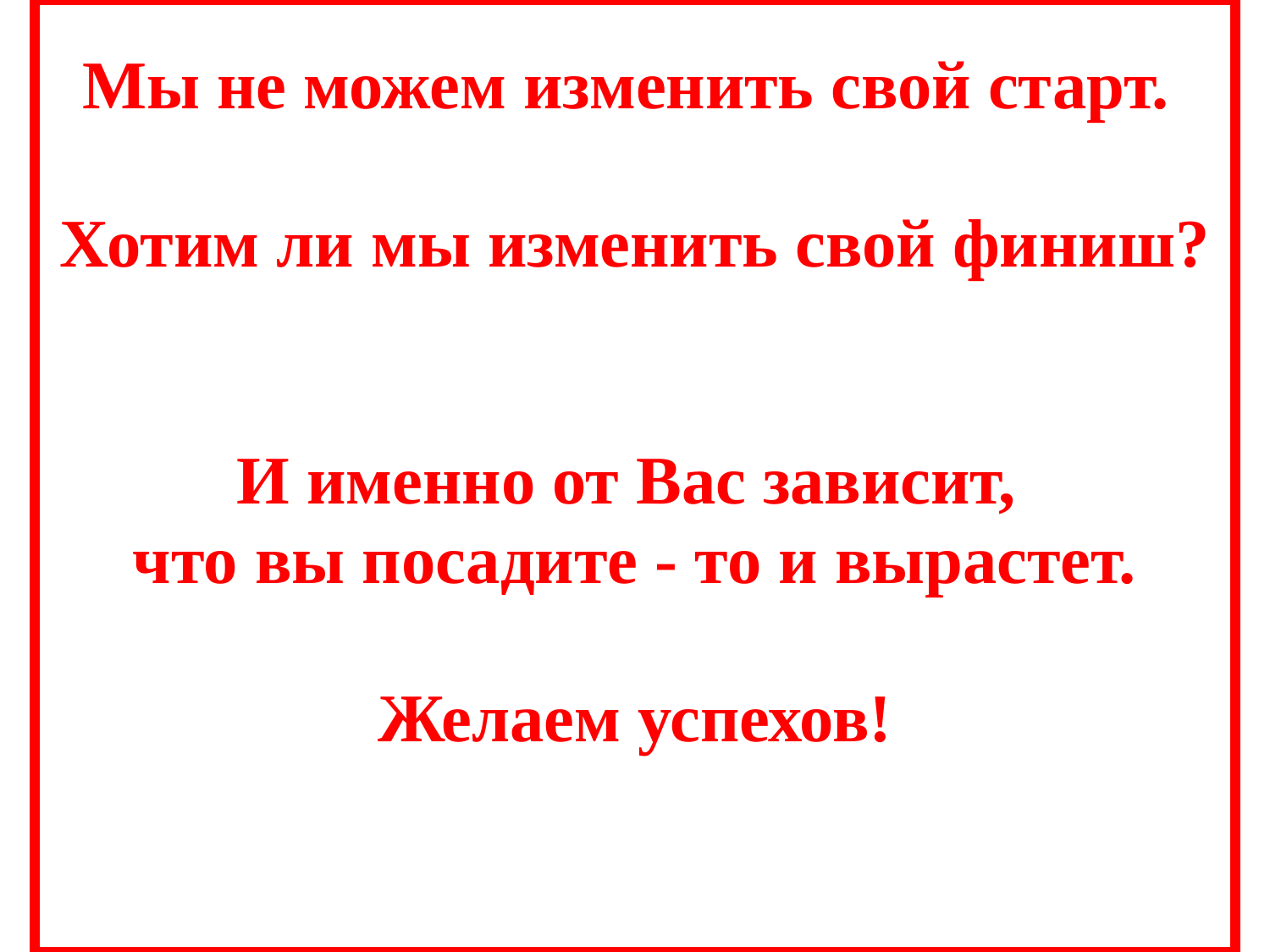

Мы не можем изменить свой старт.

Хотим ли мы изменить свой финиш?

И именно от Вас зависит,
что вы посадите - то и вырастет.

Желаем успехов!